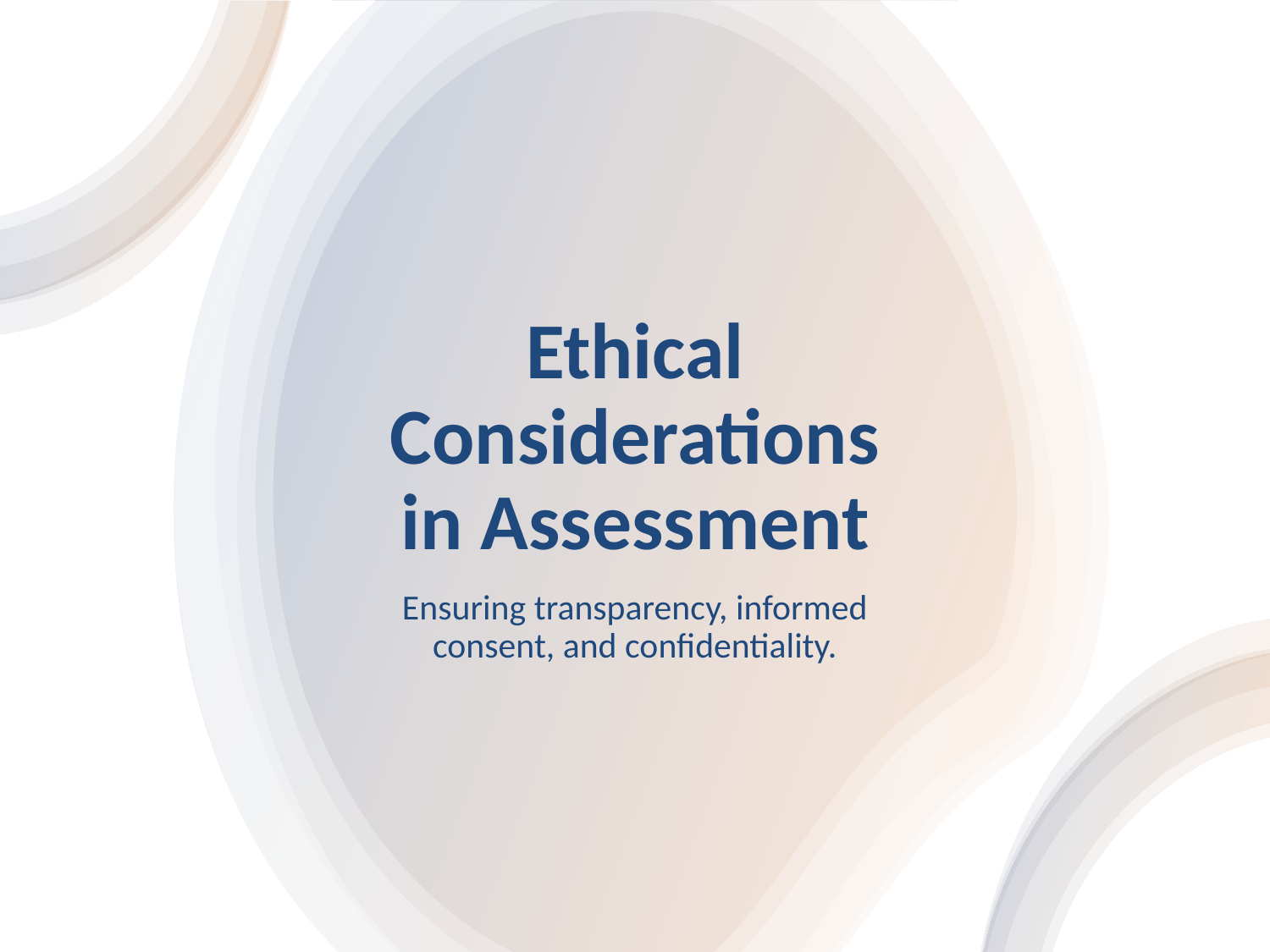

# Ethical Considerations in Assessment
Ensuring transparency, informed consent, and confidentiality.